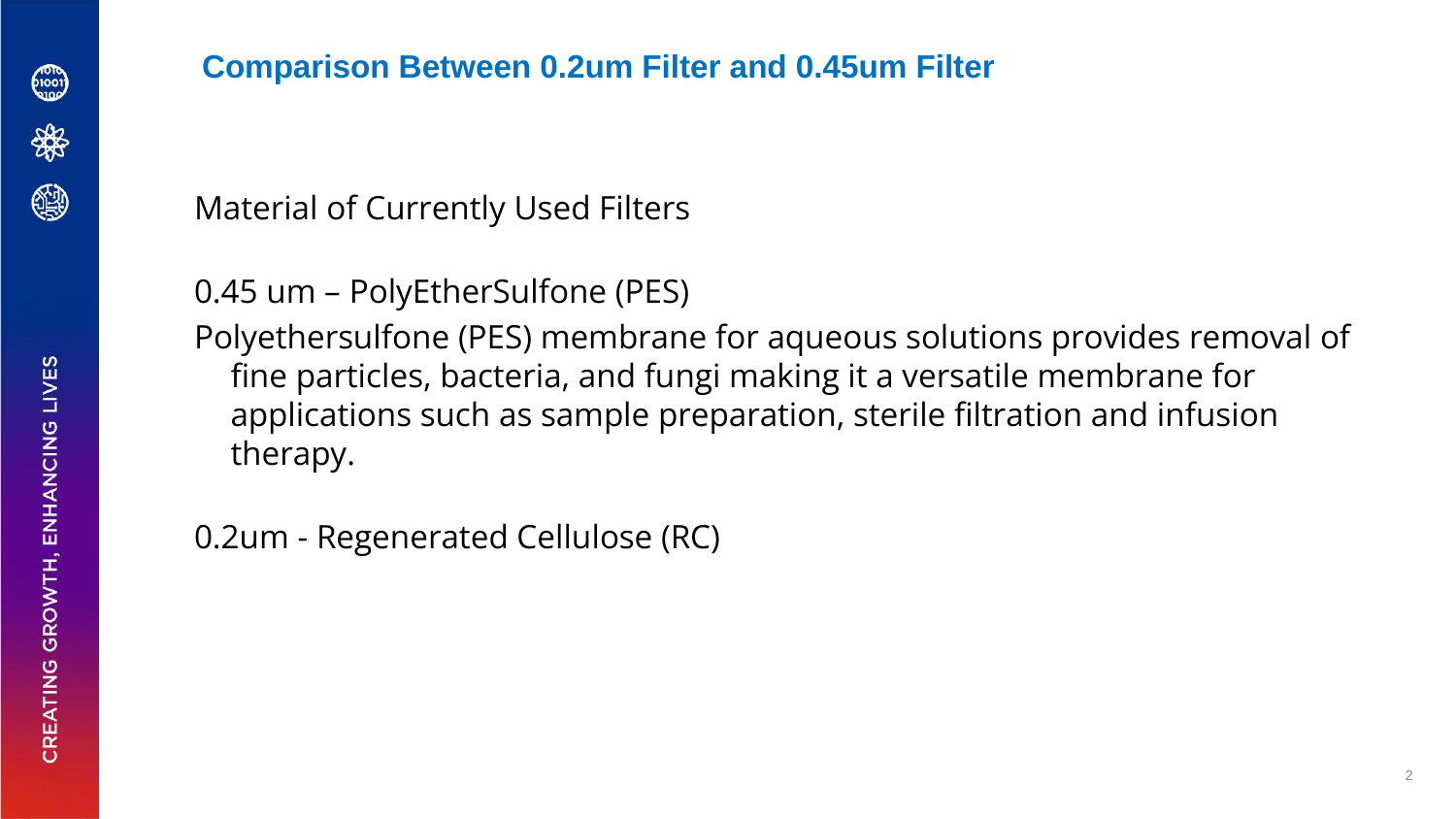

Comparison Between 0.2um Filter and 0.45um Filter
Material of Currently Used Filters
0.45 um – PolyEtherSulfone (PES)
Polyethersulfone (PES) membrane for aqueous solutions provides removal of fine particles, bacteria, and fungi making it a versatile membrane for applications such as sample preparation, sterile filtration and infusion therapy.
0.2um - Regenerated Cellulose (RC)